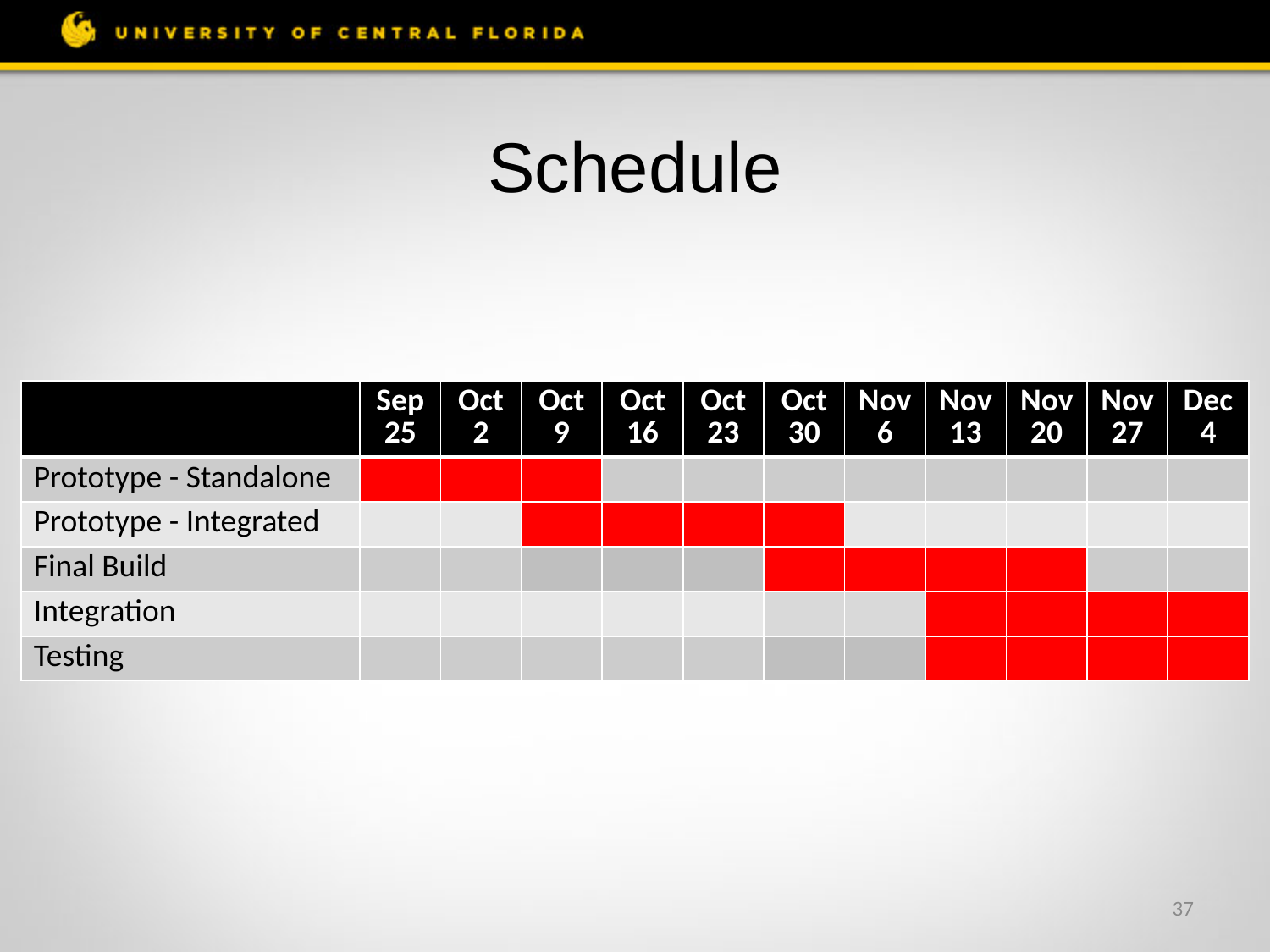

# Schedule
|  | Sep 25 | Oct 2 | Oct 9 | Oct 16 | Oct 23 | Oct 30 | Nov 6 | Nov 13 | Nov 20 | Nov 27 | Dec 4 |
| --- | --- | --- | --- | --- | --- | --- | --- | --- | --- | --- | --- |
| Prototype - Standalone |  |  |  |  |  |  |  |  |  |  |  |
| Prototype - Integrated |  |  |  |  |  |  |  |  |  |  |  |
| Final Build |  |  |  |  |  |  |  |  |  |  |  |
| Integration |  |  |  |  |  |  |  |  |  |  |  |
| Testing |  |  |  |  |  |  |  |  |  |  |  |
37